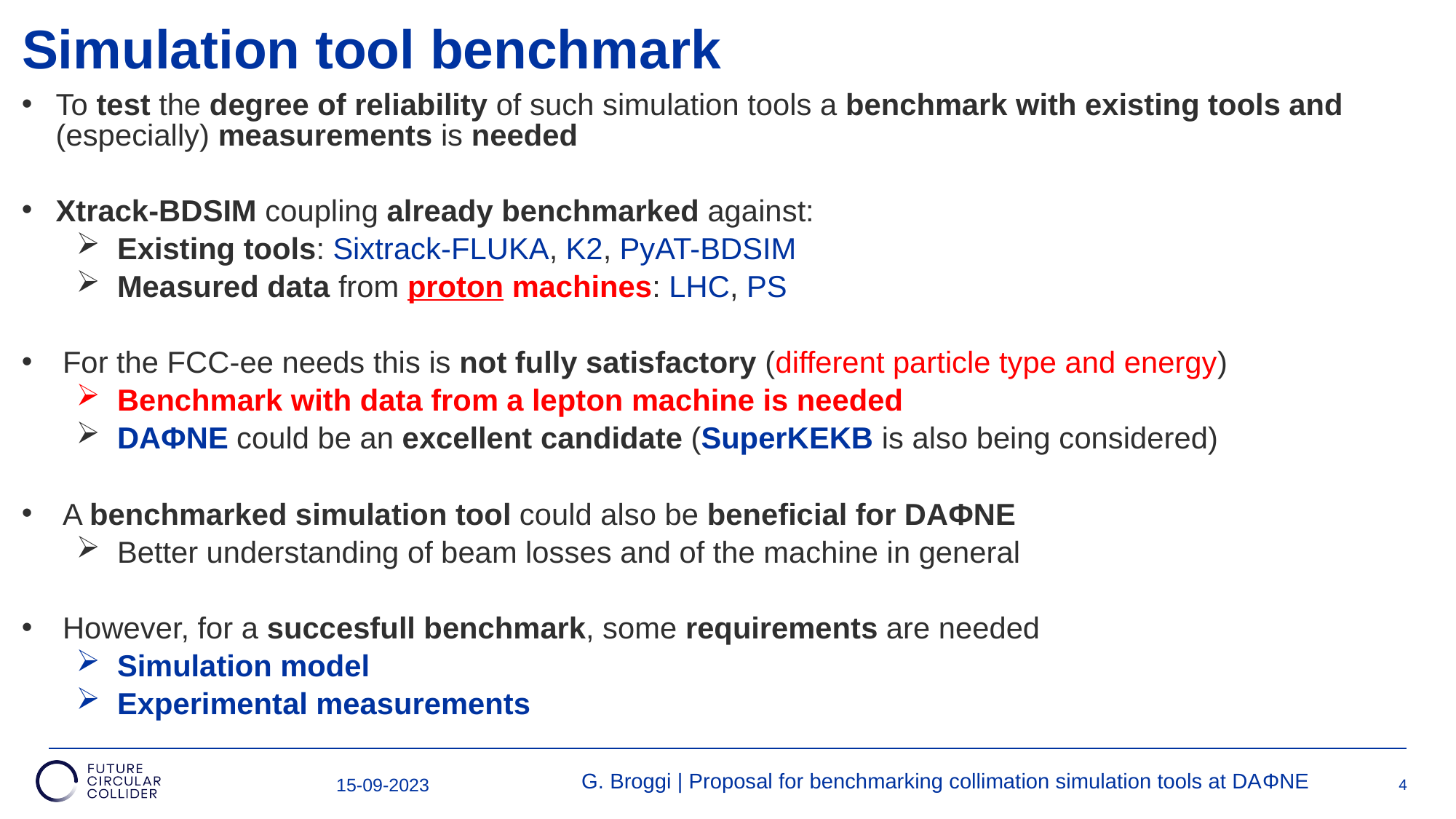

# Simulation tool benchmark
To test the degree of reliability of such simulation tools a benchmark with existing tools and (especially) measurements is needed

Xtrack-BDSIM coupling already benchmarked against:
Existing tools: Sixtrack-FLUKA, K2, PyAT-BDSIM
Measured data from proton machines: LHC, PS

For the FCC-ee needs this is not fully satisfactory (different particle type and energy)
Benchmark with data from a lepton machine is needed
DAΦNE could be an excellent candidate (SuperKEKB is also being considered)

A benchmarked simulation tool could also be beneficial for DAΦNE
Better understanding of beam losses and of the machine in general

However, for a succesfull benchmark, some requirements are needed
Simulation model
Experimental measurements
G. Broggi | Proposal for benchmarking collimation simulation tools at DAΦNE
4
15-09-2023